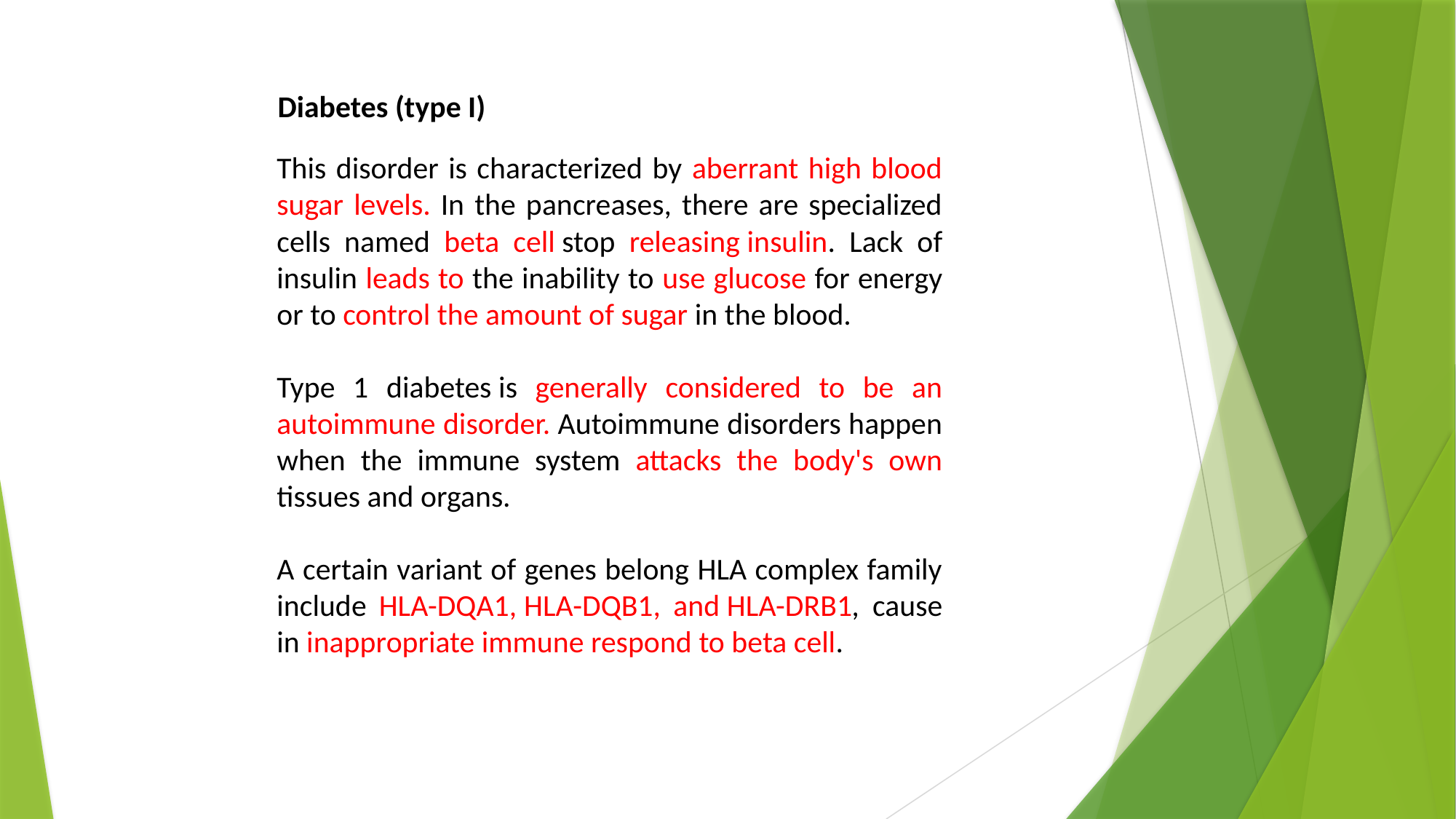

Diabetes (type I)
This disorder is characterized by aberrant high blood sugar levels. In the pancreases, there are specialized cells named beta cell stop releasing insulin. Lack of insulin leads to the inability to use glucose for energy or to control the amount of sugar in the blood.

Type 1 diabetes is generally considered to be an autoimmune disorder. Autoimmune disorders happen when the immune system attacks the body's own tissues and organs.

A certain variant of genes belong HLA complex family include HLA-DQA1, HLA-DQB1, and HLA-DRB1, cause in inappropriate immune respond to beta cell.